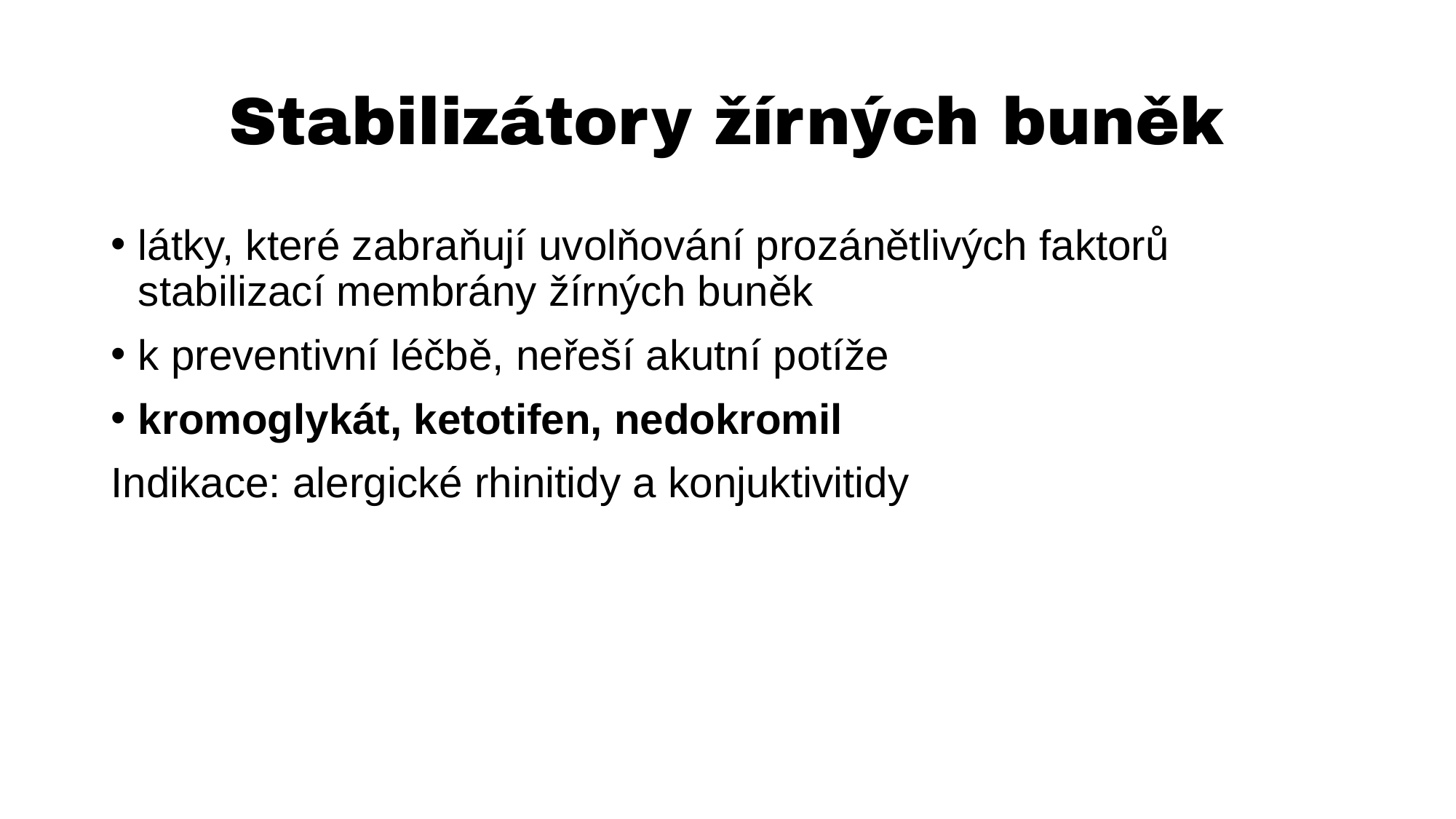

# Stabilizátory žírných buněk
látky, které zabraňují uvolňování prozánětlivých faktorů stabilizací membrány žírných buněk
k preventivní léčbě, neřeší akutní potíže
kromoglykát, ketotifen, nedokromil
Indikace: alergické rhinitidy a konjuktivitidy